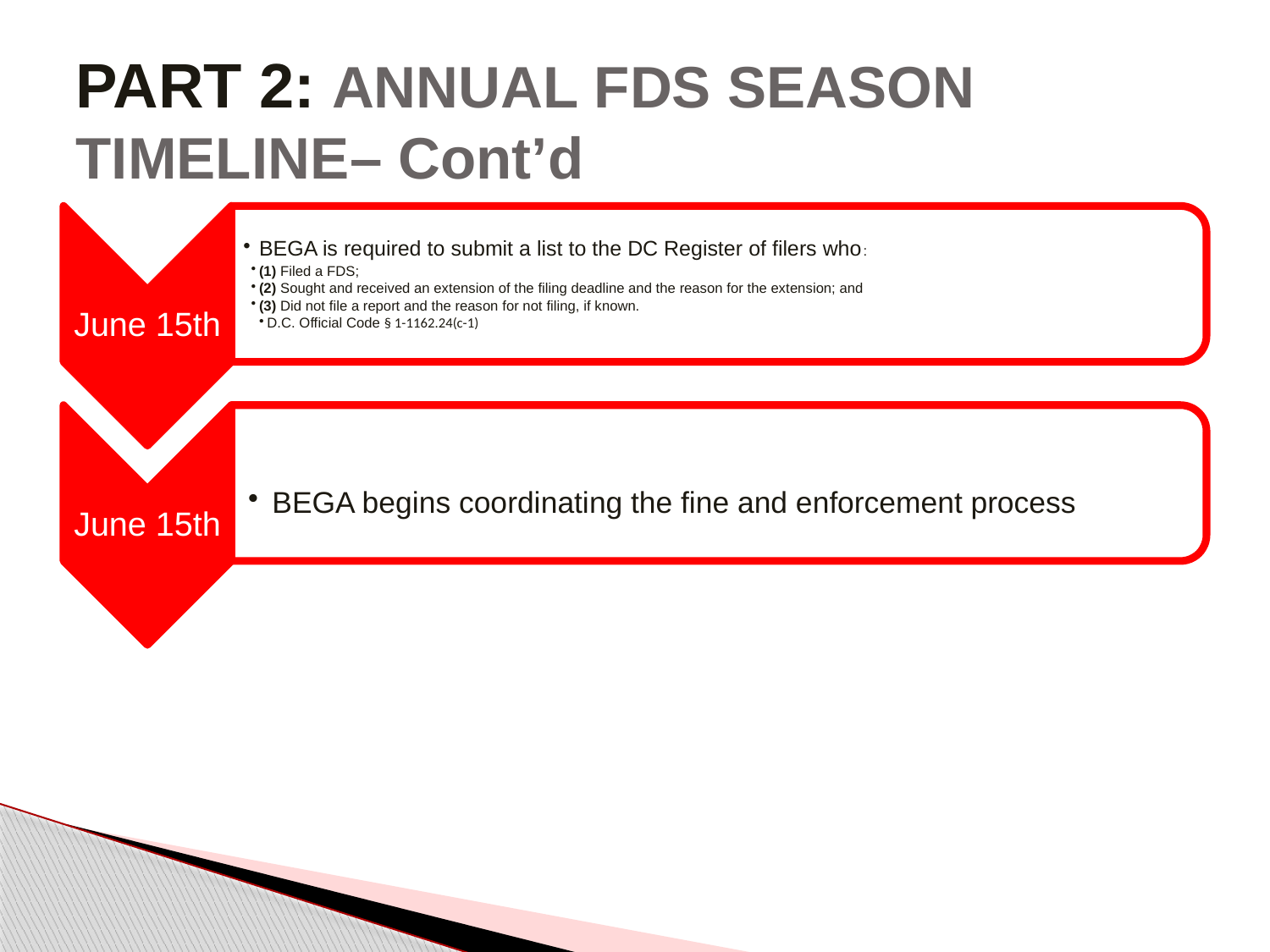

# PART 2: Annual FDS Season Timeline– Cont’d
June 15th

BEGA is required to submit a list to the DC Register of filers who:
(1) Filed a FDS;
(2) Sought and received an extension of the filing deadline and the reason for the extension; and
(3) Did not file a report and the reason for not filing, if known.
D.C. Official Code § 1-1162.24(c-1)

June 15th

BEGA begins coordinating the fine and enforcement process